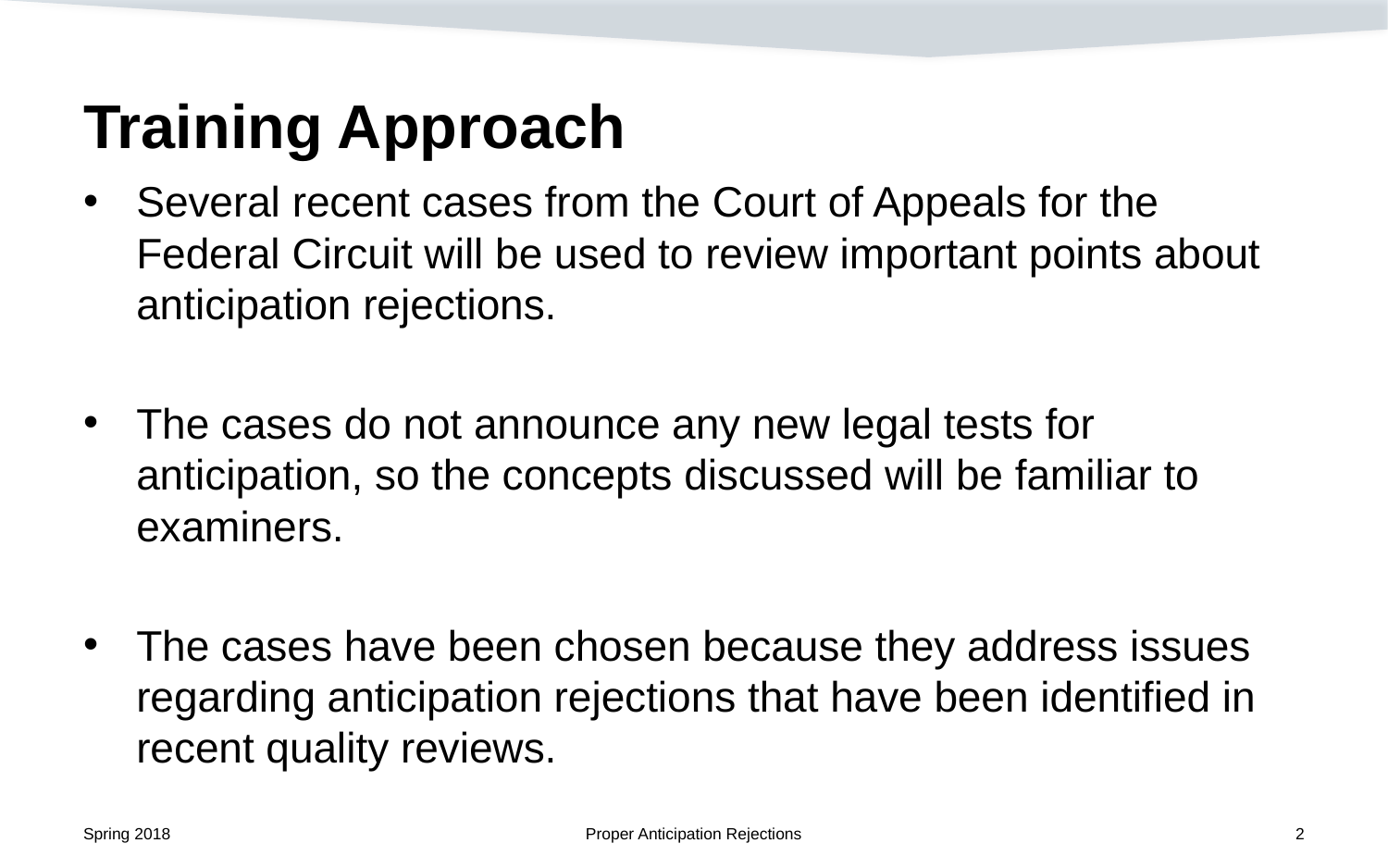

# Training Approach
Several recent cases from the Court of Appeals for the Federal Circuit will be used to review important points about anticipation rejections.

The cases do not announce any new legal tests for anticipation, so the concepts discussed will be familiar to examiners.

The cases have been chosen because they address issues regarding anticipation rejections that have been identified in recent quality reviews.

Spring 2018
Proper Anticipation Rejections
2